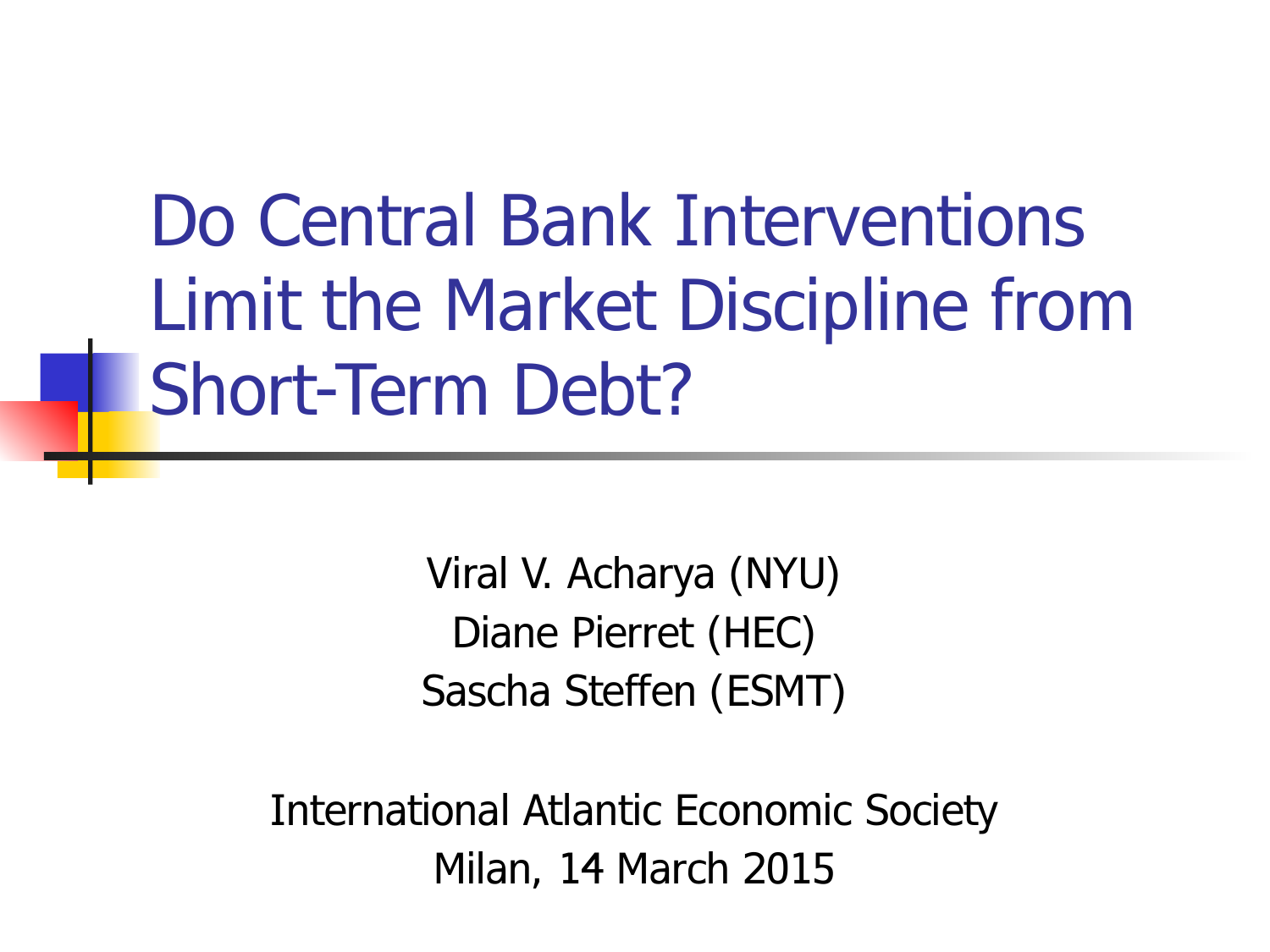

# Do Central Bank Interventions Limit the Market Discipline from Short-Term Debt?
Viral V. Acharya (NYU)
Diane Pierret (HEC)
Sascha Steffen (ESMT)

International Atlantic Economic Society
Milan, 14 March 2015